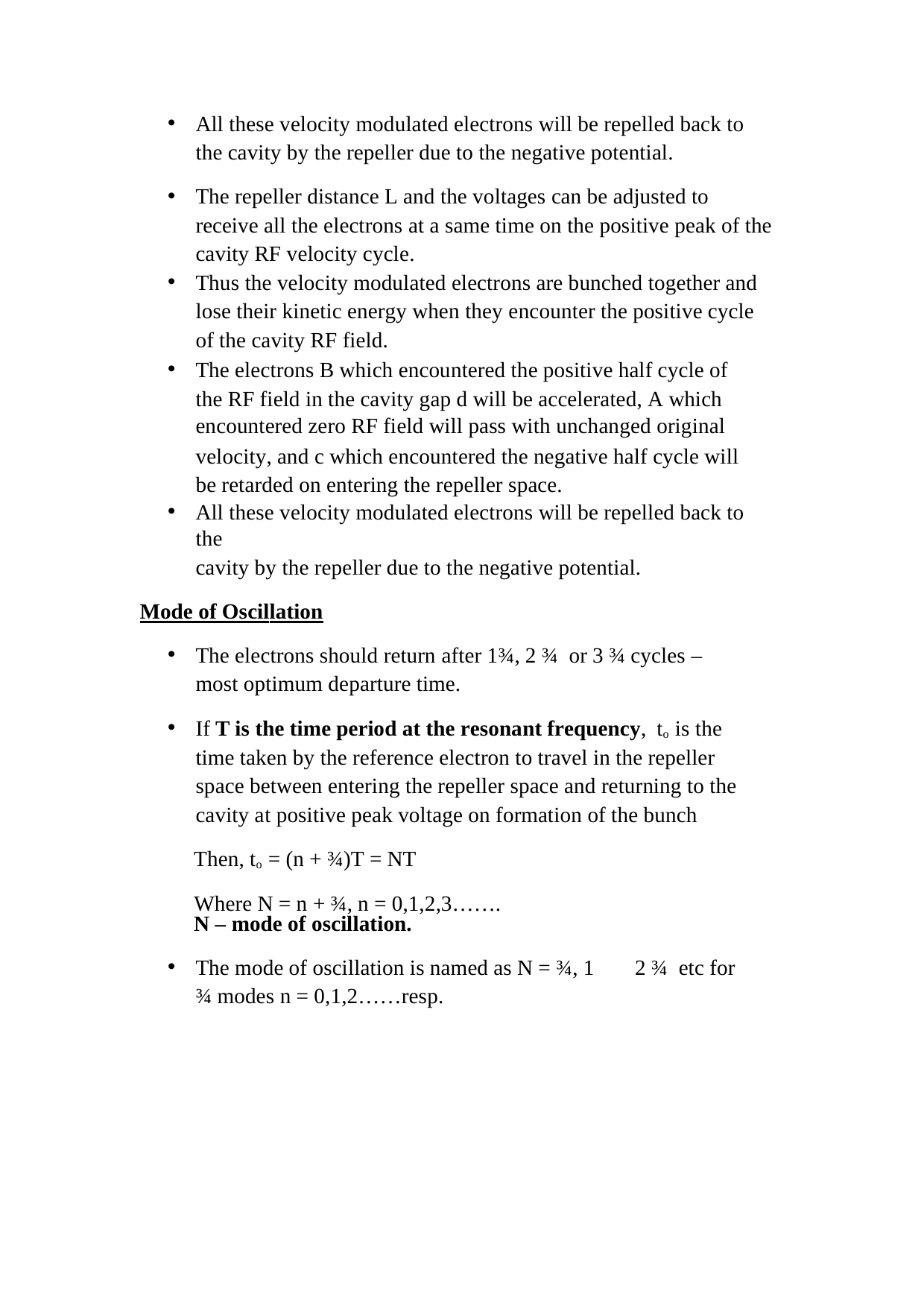

All these velocity modulated electrons will be repelled back to the cavity by the repeller due to the negative potential.

The repeller distance L and the voltages can be adjusted to receive all the electrons at a same time on the positive peak of the cavity RF velocity cycle.
Thus the velocity modulated electrons are bunched together and lose their kinetic energy when they encounter the positive cycle of the cavity RF field.
The electrons B which encountered the positive half cycle of the RF field in the cavity gap d will be accelerated, A which
encountered zero RF field will pass with unchanged original
velocity, and c which encountered the negative half cycle will be retarded on entering the repeller space.
All these velocity modulated electrons will be repelled back to the
cavity by the repeller due to the negative potential.

Mode of Oscillation

The electrons should return after 1¾, 2 ¾  or 3 ¾ cycles – most optimum departure time.

If T is the time period at the resonant frequency,  to  is the time taken by the reference electron to travel in the repeller space between entering the repeller space and returning to the cavity at positive peak voltage on formation of the bunch

Then, to  = (n + ¾)T = NT

Where N = n + ¾, n = 0,1,2,3…….
N – mode of oscillation.

The mode of oscillation is named as N = ¾, 1 ¾ modes n = 0,1,2……resp.
2 ¾  etc for